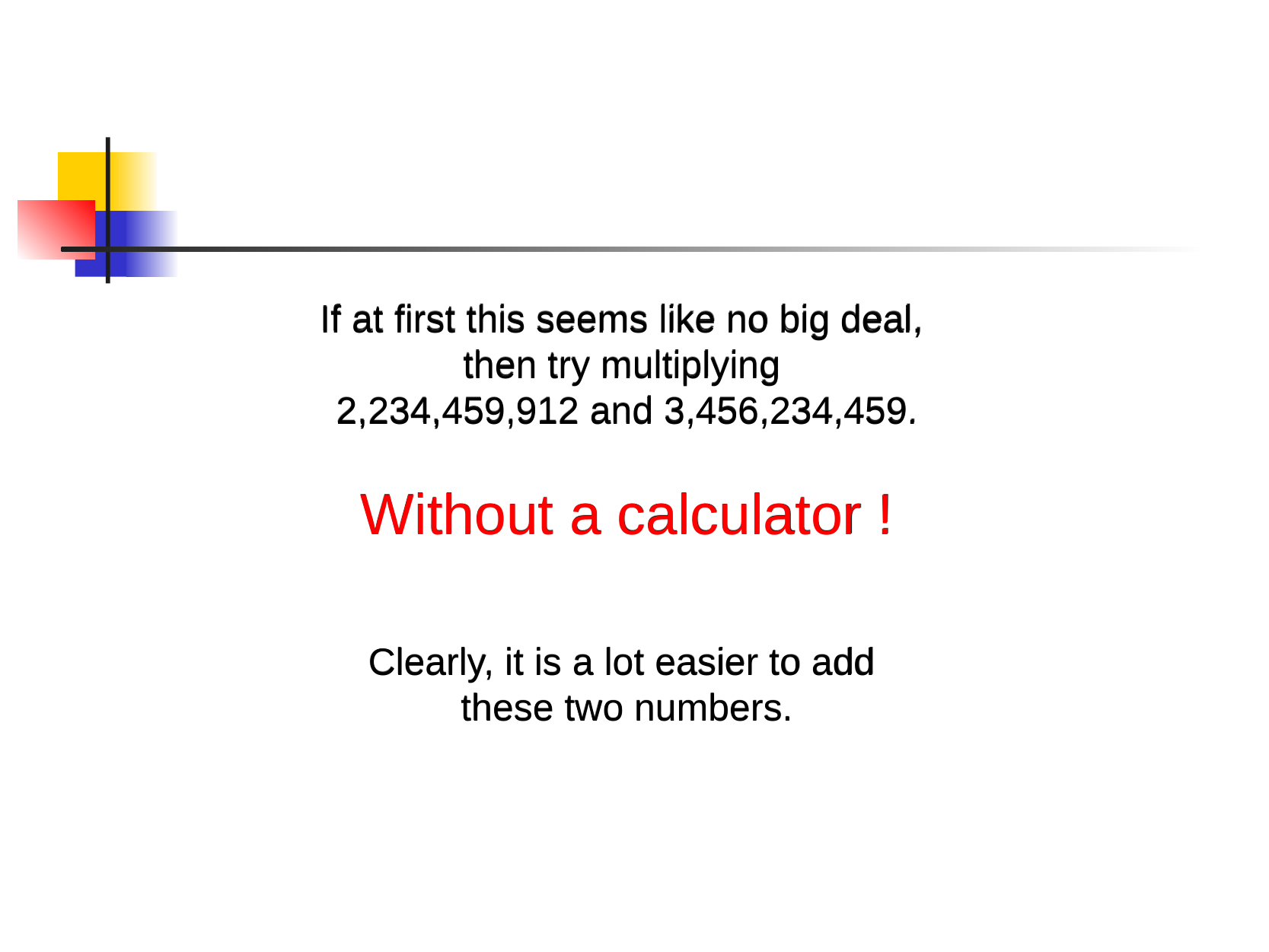

If at first this seems like no big deal,
then try multiplying
2,234,459,912 and 3,456,234,459.

Without a calculator !

Clearly, it is a lot easier to add
these two numbers.